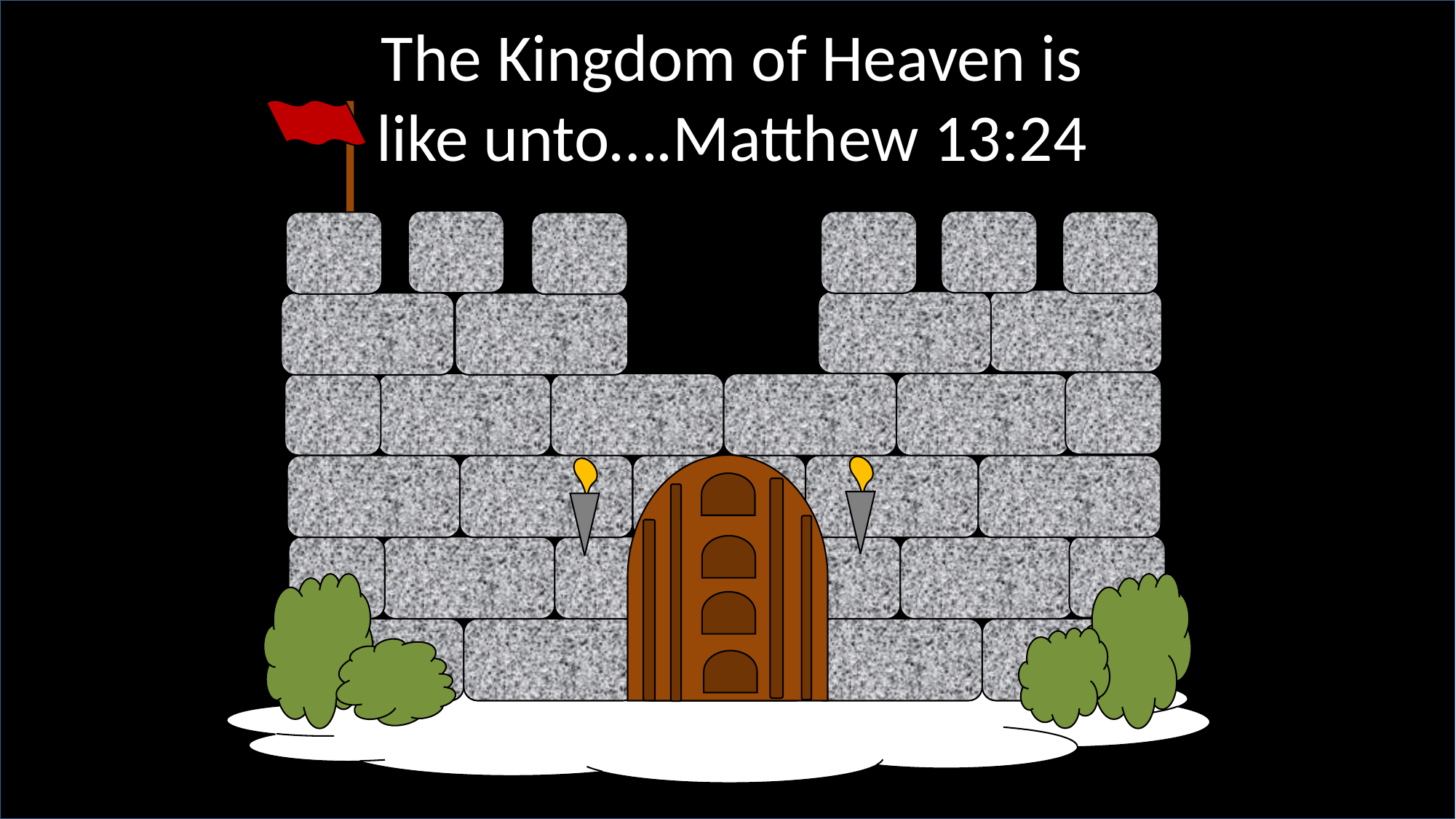

The Kingdom of Heaven is like unto….Matthew 13:24